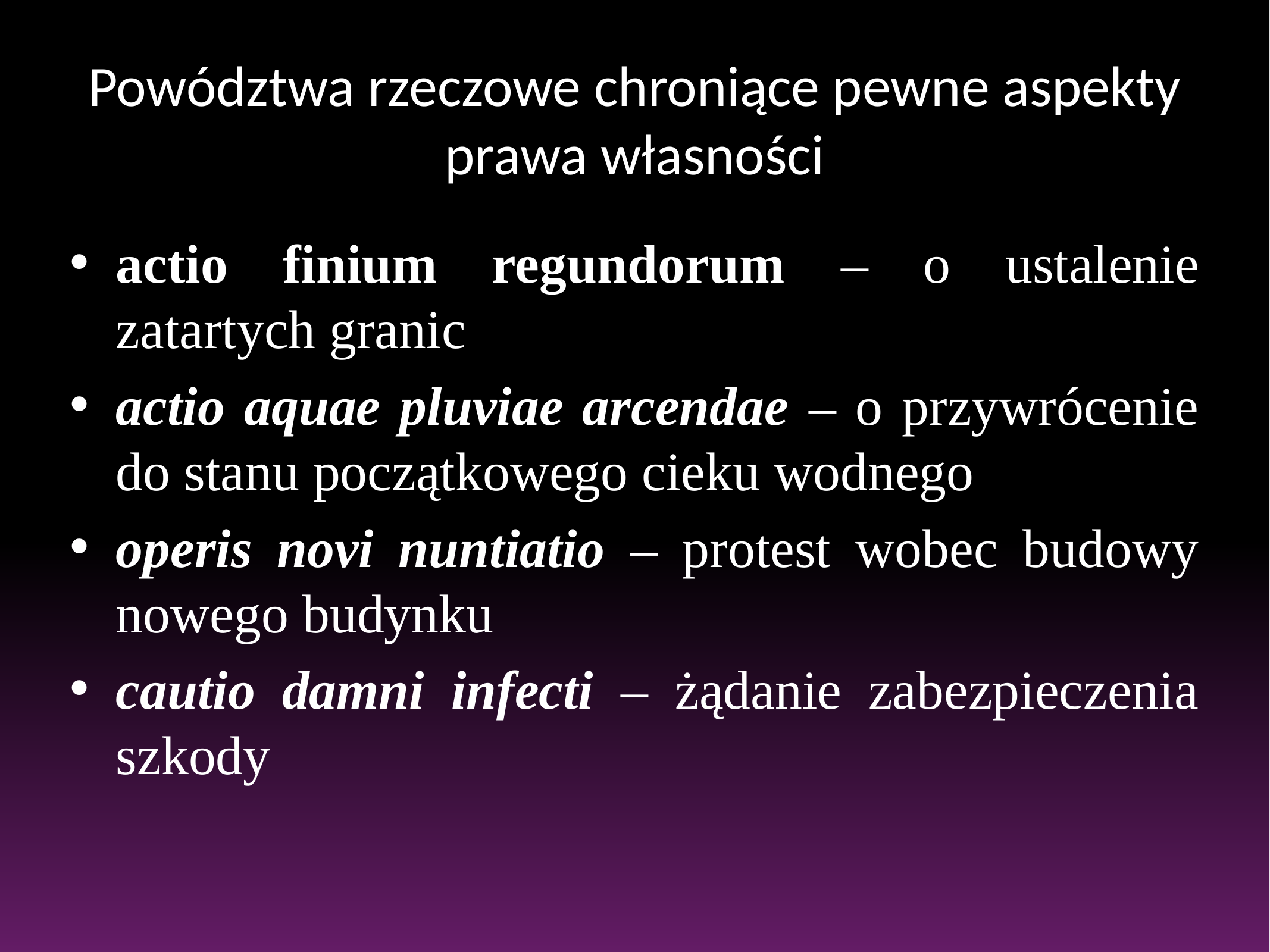

# Powództwa rzeczowe chroniące pewne aspekty prawa własności
actio finium regundorum – o ustalenie zatartych granic
actio aquae pluviae arcendae – o przywrócenie do stanu początkowego cieku wodnego
operis novi nuntiatio – protest wobec budowy nowego budynku
cautio damni infecti – żądanie zabezpieczenia szkody